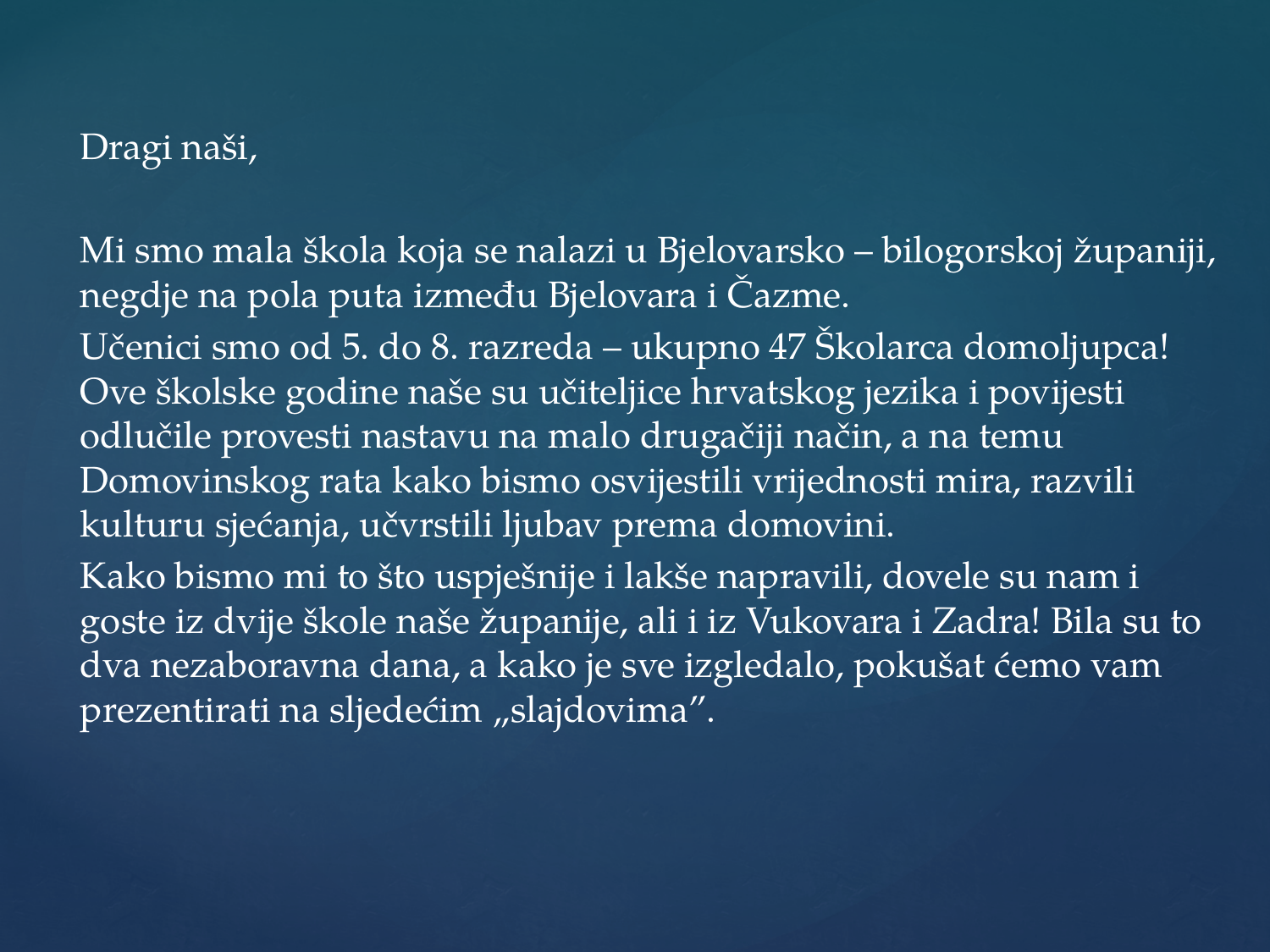

Dragi naši,

Mi smo mala škola koja se nalazi u Bjelovarsko – bilogorskoj županiji, negdje na pola puta između Bjelovara i Čazme.
Učenici smo od 5. do 8. razreda – ukupno 47 Školarca domoljupca! Ove školske godine naše su učiteljice hrvatskog jezika i povijesti odlučile provesti nastavu na malo drugačiji način, a na temu Domovinskog rata kako bismo osvijestili vrijednosti mira, razvili kulturu sjećanja, učvrstili ljubav prema domovini.
Kako bismo mi to što uspješnije i lakše napravili, dovele su nam i goste iz dvije škole naše županije, ali i iz Vukovara i Zadra! Bila su to dva nezaboravna dana, a kako je sve izgledalo, pokušat ćemo vam prezentirati na sljedećim „slajdovima”.
#